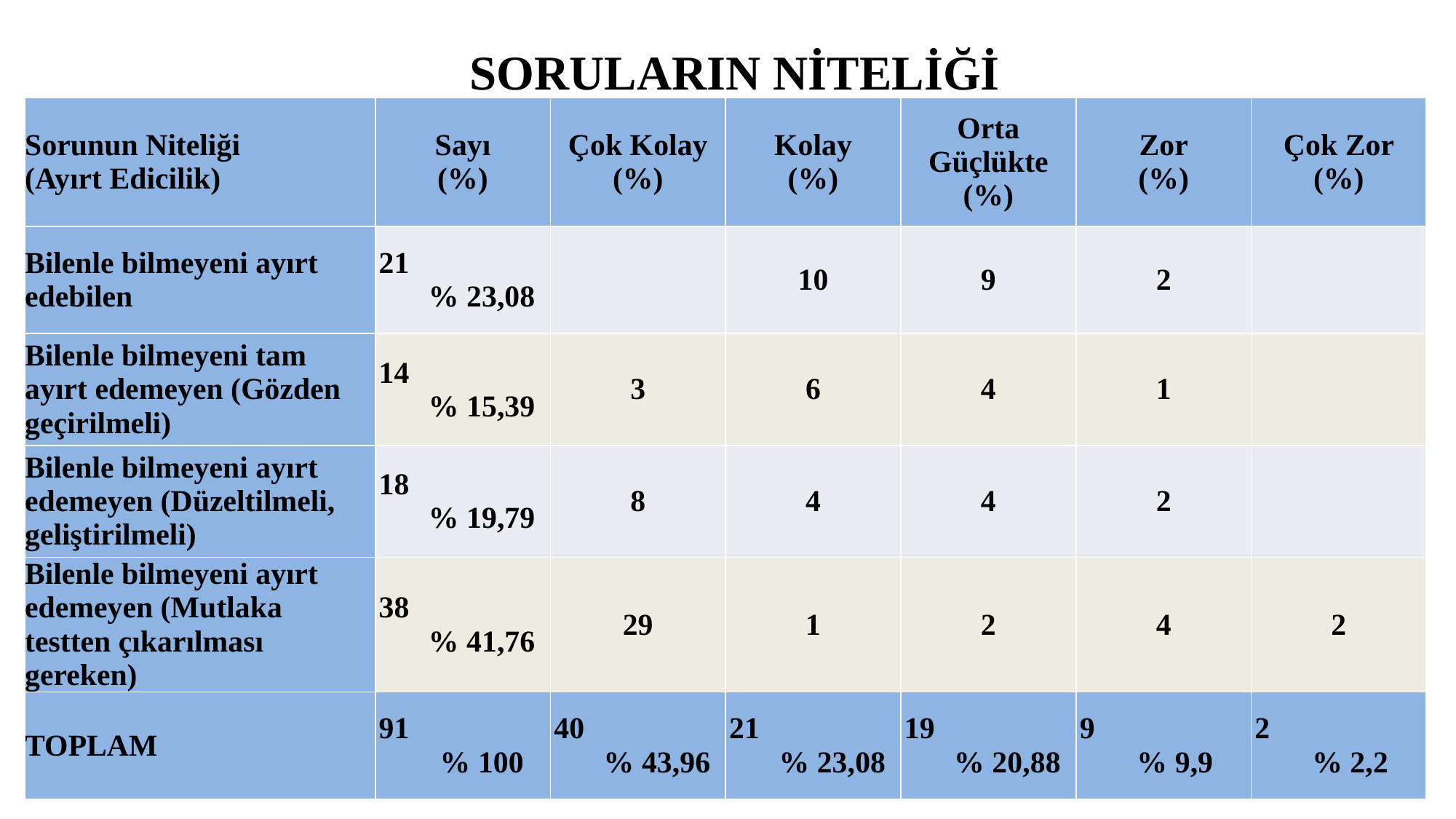

# SORULARIN NİTELİĞİ
| Sorunun Niteliği (Ayırt Edicilik) | Sayı (%) | Çok Kolay (%) | Kolay (%) | Orta Güçlükte (%) | Zor (%) | Çok Zor (%) |
| --- | --- | --- | --- | --- | --- | --- |
| Bilenle bilmeyeni ayırt edebilen | 21 % 23,08 |  | 10 | 9 | 2 |  |
| Bilenle bilmeyeni tam ayırt edemeyen (Gözden geçirilmeli) | 14 % 15,39 | 3 | 6 | 4 | 1 |  |
| Bilenle bilmeyeni ayırt edemeyen (Düzeltilmeli, geliştirilmeli) | 18 % 19,79 | 8 | 4 | 4 | 2 |  |
| Bilenle bilmeyeni ayırt edemeyen (Mutlaka testten çıkarılması gereken) | 38 % 41,76 | 29 | 1 | 2 | 4 | 2 |
| TOPLAM | 91 % 100 | 40 % 43,96 | 21 % 23,08 | 19 % 20,88 | 9 % 9,9 | 2 % 2,2 |